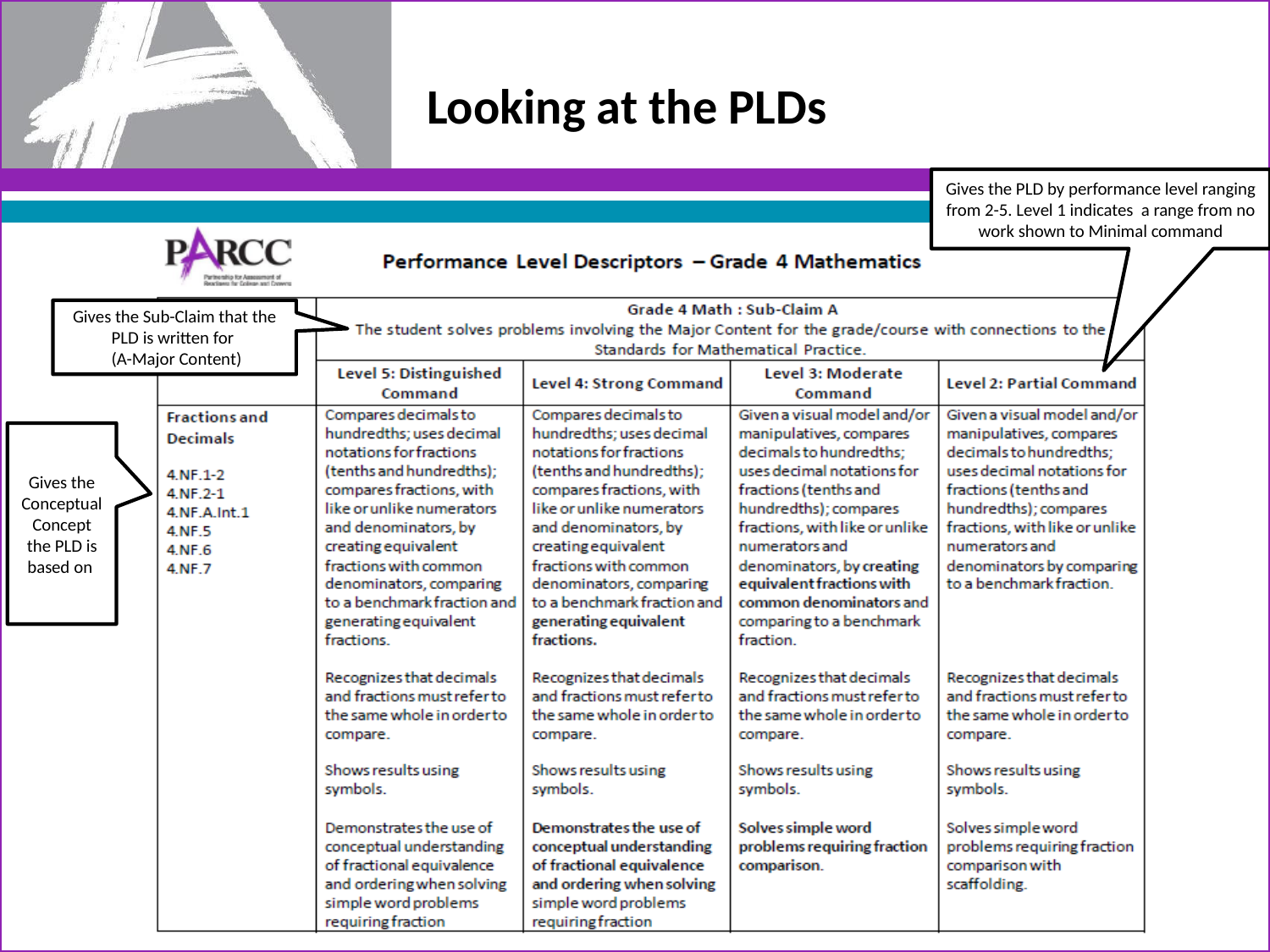

# Looking at the PLDs
Gives the PLD by performance level ranging from 2-5. Level 1 indicates  a range from no work shown to Minimal command

Gives the Sub-Claim that the PLD is written for
 (A-Major Content)
Gives the Conceptual Concept the PLD is based on